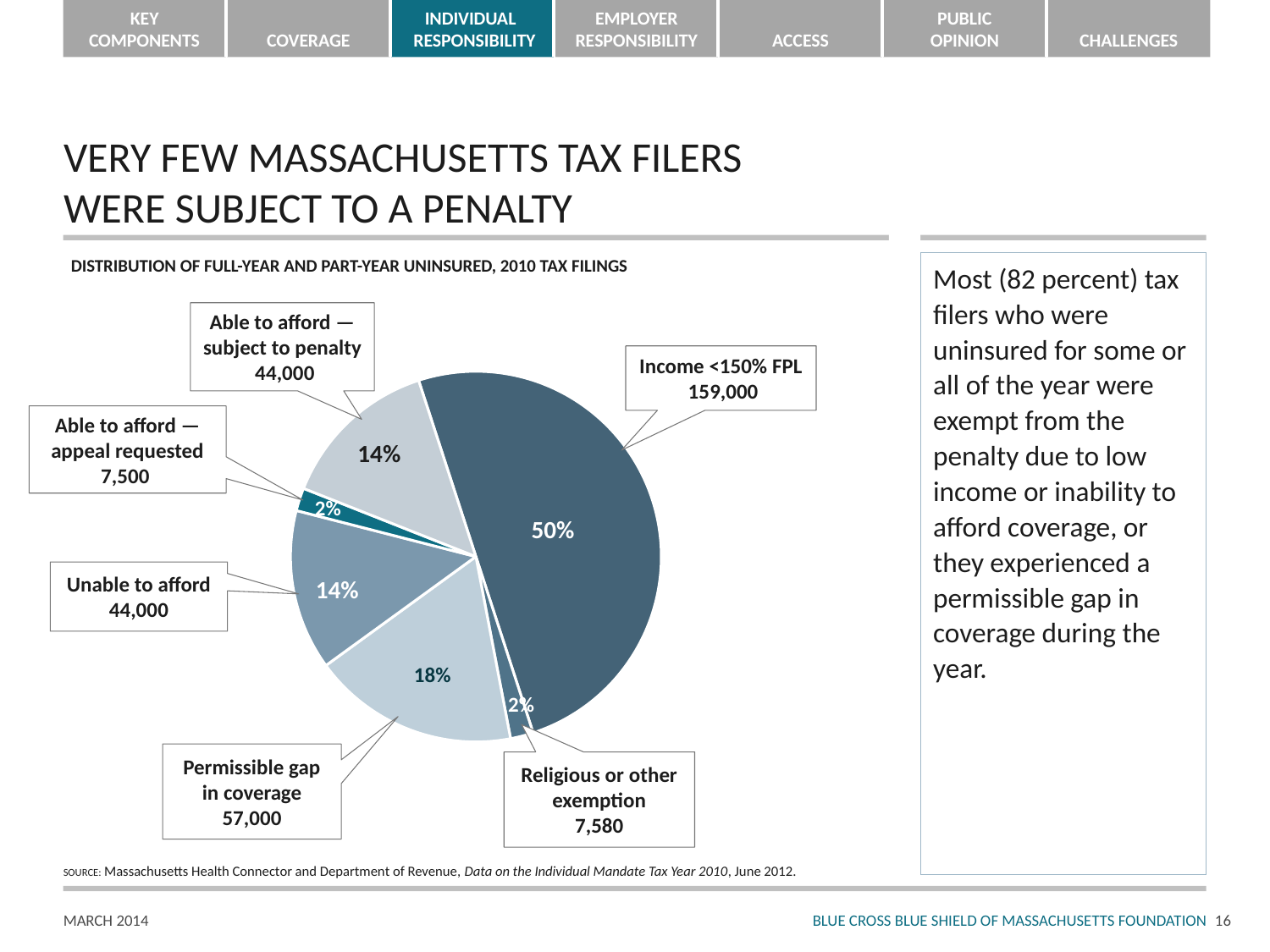

# VERY FEW MASSACHUSETTS TAX FILERS WERE SUBJECT TO A PENALTY

DISTRIBUTION OF FULL-YEAR AND PART-YEAR UNINSURED, 2010 TAX FILINGS
Most (82 percent) tax filers who were uninsured for some or all of the year were exempt from the penalty due to low income or inability to afford coverage, or they experienced a permissible gap in coverage during the year.
Able to afford —
subject to penalty
 44,000
Income <150% FPL
 159,000

[unsupported chart]

Able to afford — appeal requested
7,500
14%
2%
50%
Unable to afford
44,000
14%
18%
     2%
Permissible gap in coverage
57,000
Religious or other exemption
7,580
SOURCE: Massachusetts Health Connector and Department of Revenue, Data on the Individual Mandate Tax Year 2010, June 2012.
16